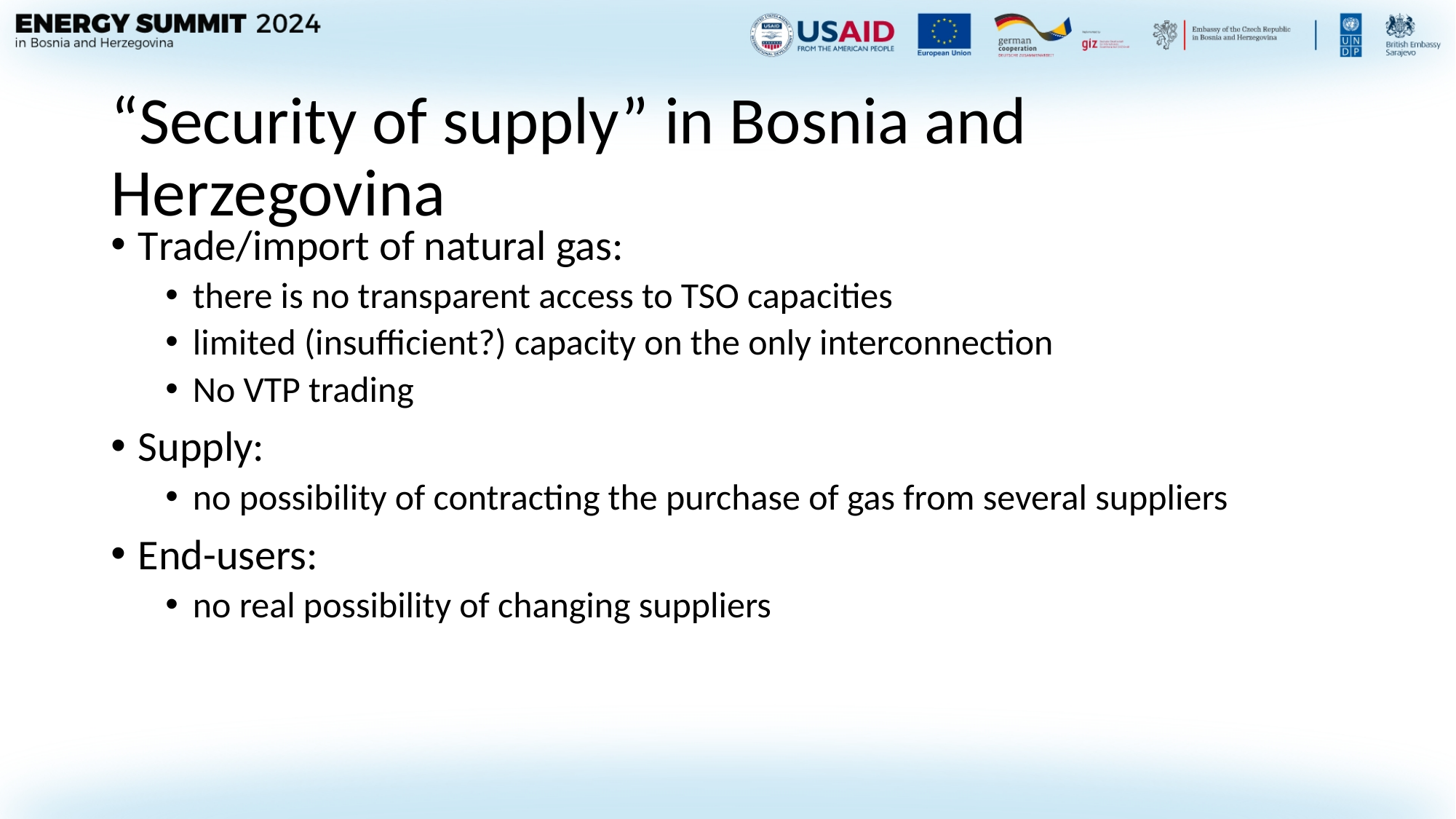

# “Security of supply” in Bosnia and Herzegovina
Trade/import of natural gas:
there is no transparent access to TSO capacities
limited (insufficient?) capacity on the only interconnection
No VTP trading
Supply:
no possibility of contracting the purchase of gas from several suppliers
End-users:
no real possibility of changing suppliers